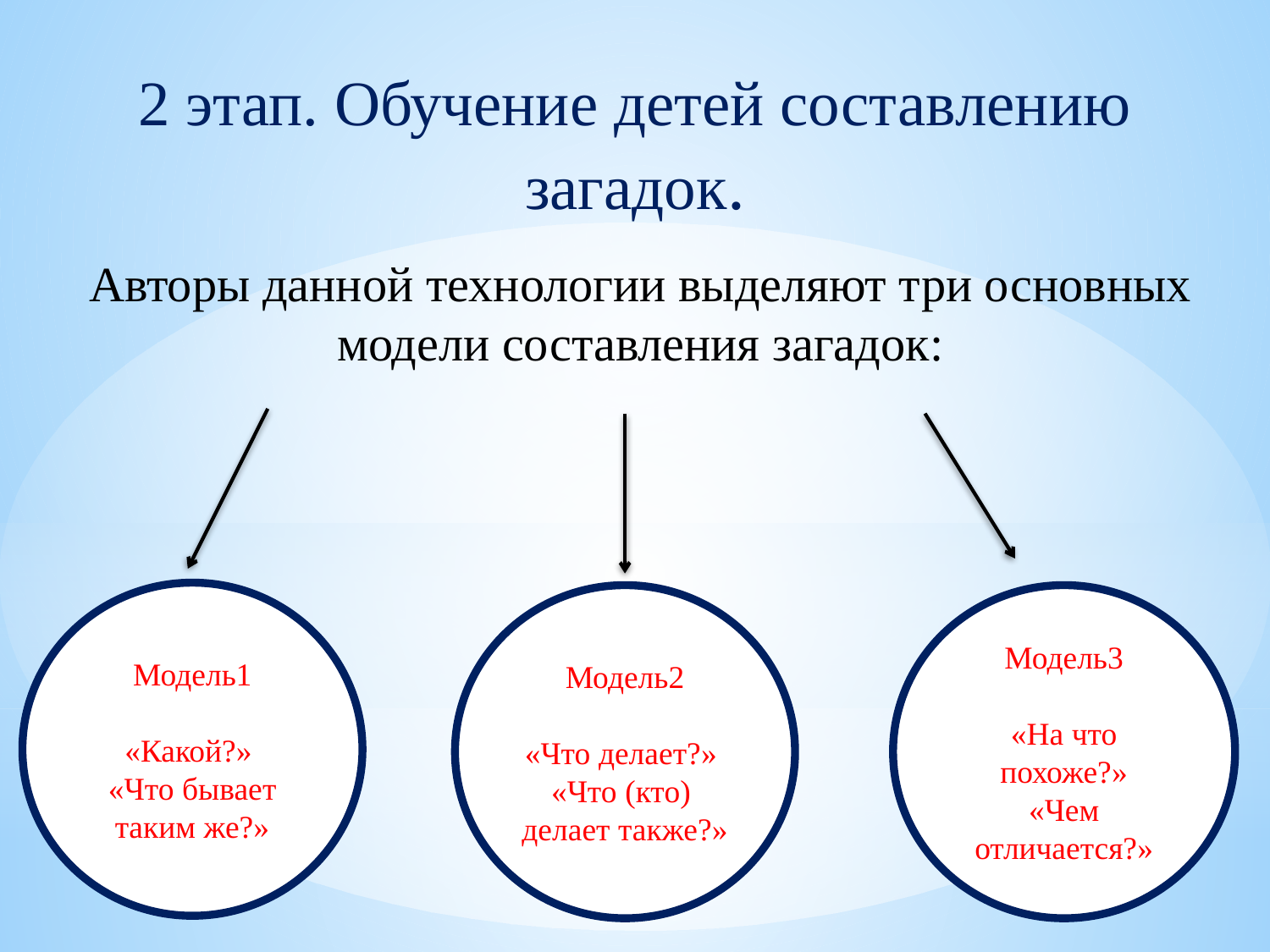

# 2 этап. Обучение детей составлению загадок.
Авторы данной технологии выделяют три основных модели составления загадок:
Модель1

«Какой?»
«Что бывает таким же?»
Модель2

«Что делает?»
«Что (кто)  делает также?»
Модель3

«На что похоже?»
«Чем отличается?»